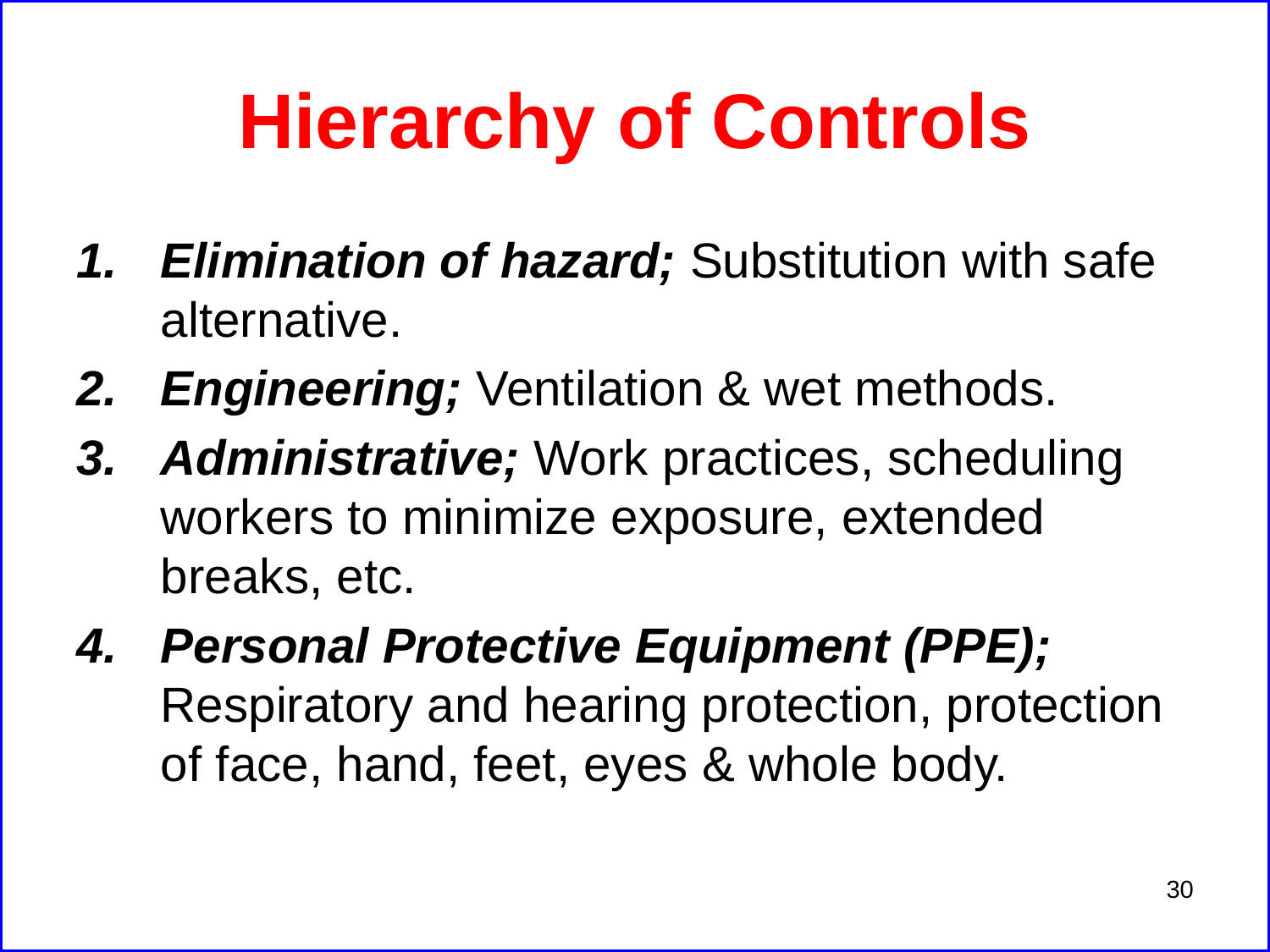

# Hierarchy of Controls
Elimination of hazard; Substitution with safe alternative.
Engineering; Ventilation & wet methods.
Administrative; Work practices, scheduling workers to minimize exposure, extended breaks, etc.
Personal Protective Equipment (PPE); Respiratory and hearing protection, protection of face, hand, feet, eyes & whole body.
30